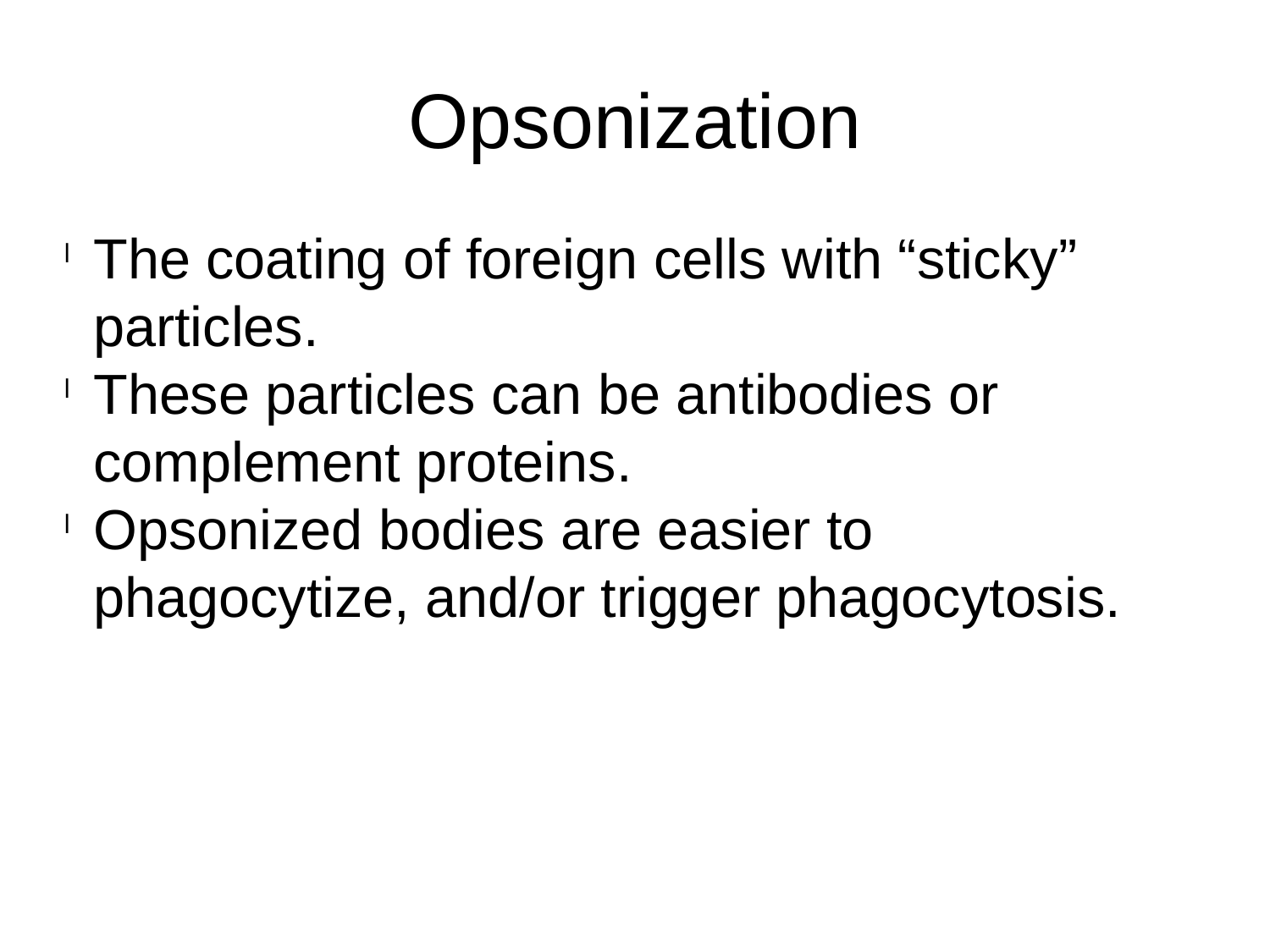

Opsonization
The coating of foreign cells with “sticky” particles.
These particles can be antibodies or complement proteins.
Opsonized bodies are easier to phagocytize, and/or trigger phagocytosis.